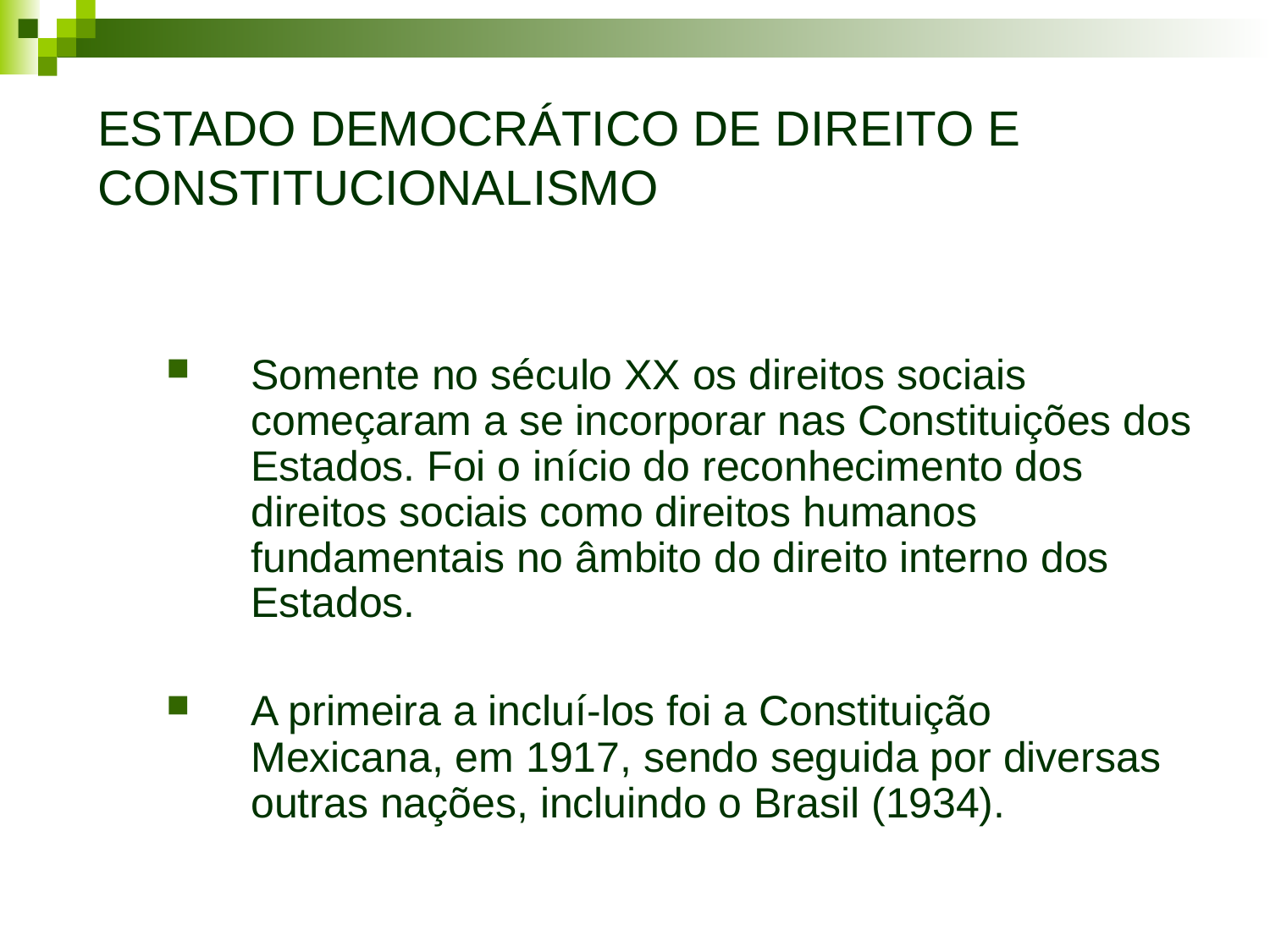

# ESTADO DEMOCRÁTICO DE DIREITO E CONSTITUCIONALISMO
Somente no século XX os direitos sociais começaram a se incorporar nas Constituições dos Estados. Foi o início do reconhecimento dos direitos sociais como direitos humanos fundamentais no âmbito do direito interno dos Estados.

A primeira a incluí-los foi a Constituição Mexicana, em 1917, sendo seguida por diversas outras nações, incluindo o Brasil (1934).